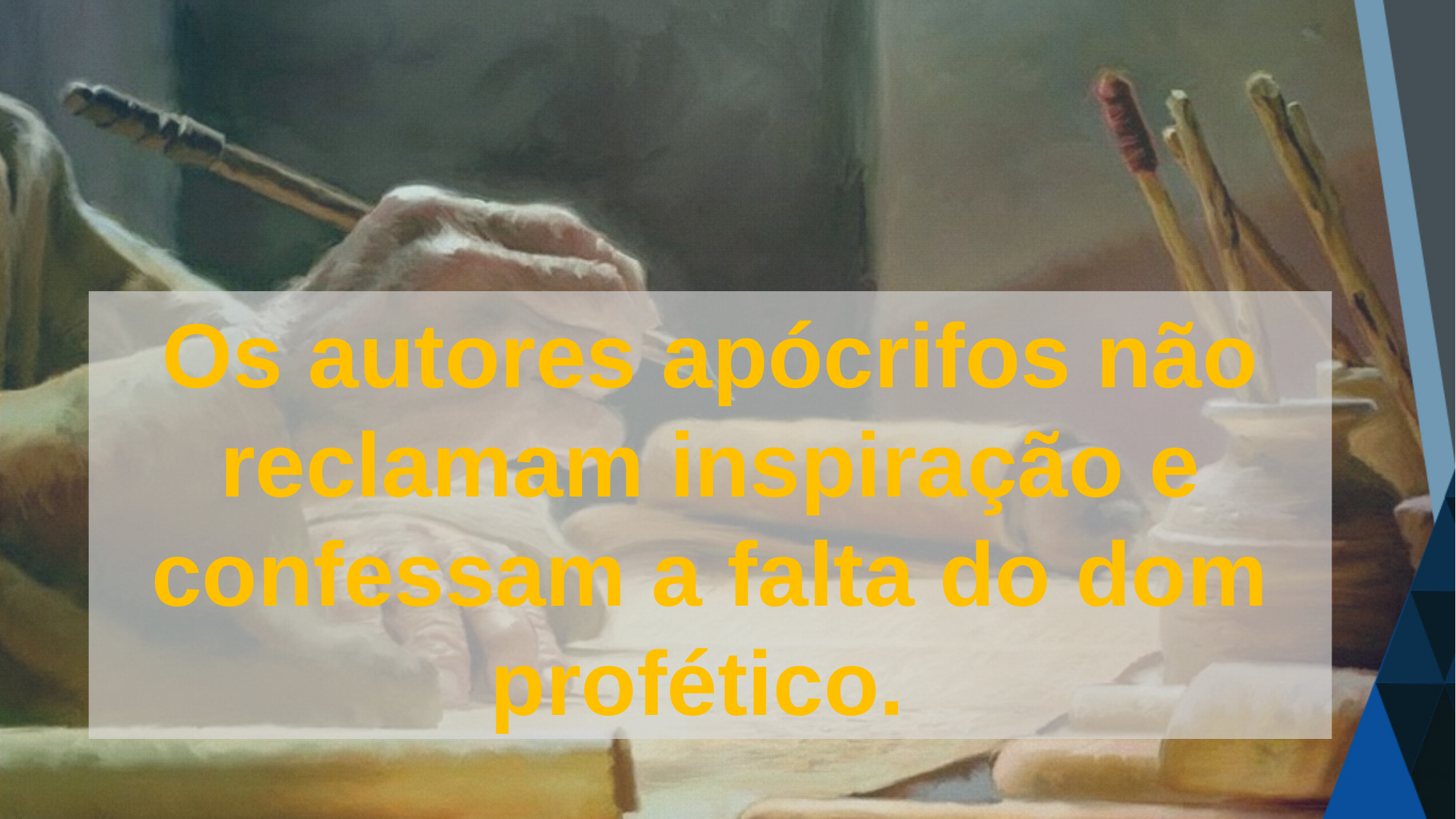

Os autores apócrifos não reclamam inspiração e confessam a falta do dom profético.